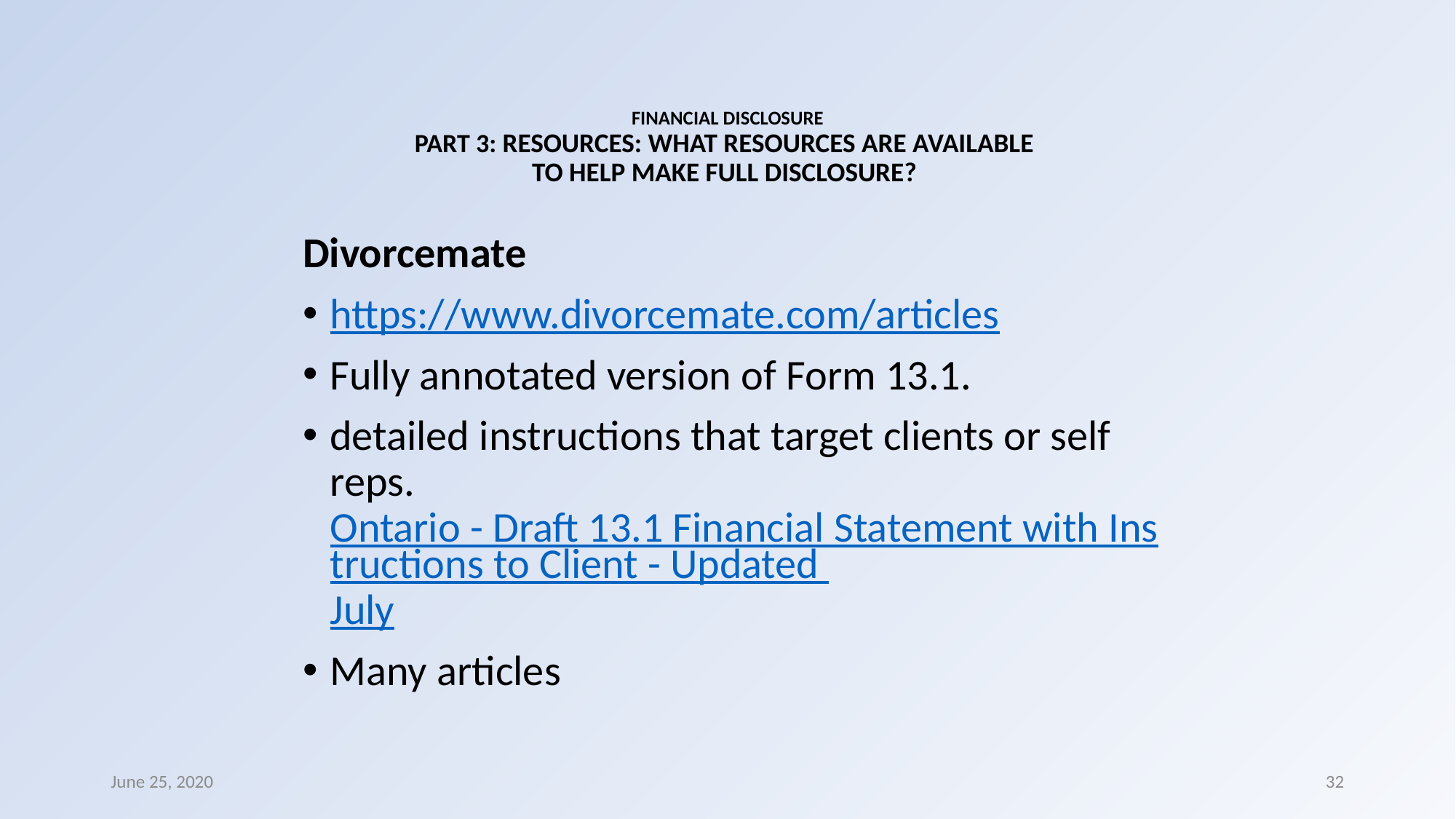

# FINANCIAL DISCLOSURE PART 3: RESOURCES: WHAT RESOURCES ARE AVAILABLE TO HELP MAKE FULL DISCLOSURE?
Divorcemate
https://www.divorcemate.com/articles
Fully annotated version of Form 13.1.
detailed instructions that target clients or self reps.  Ontario - Draft 13.1 Financial Statement with Instructions to Client - Updated July
Many articles

June 25, 2020
32